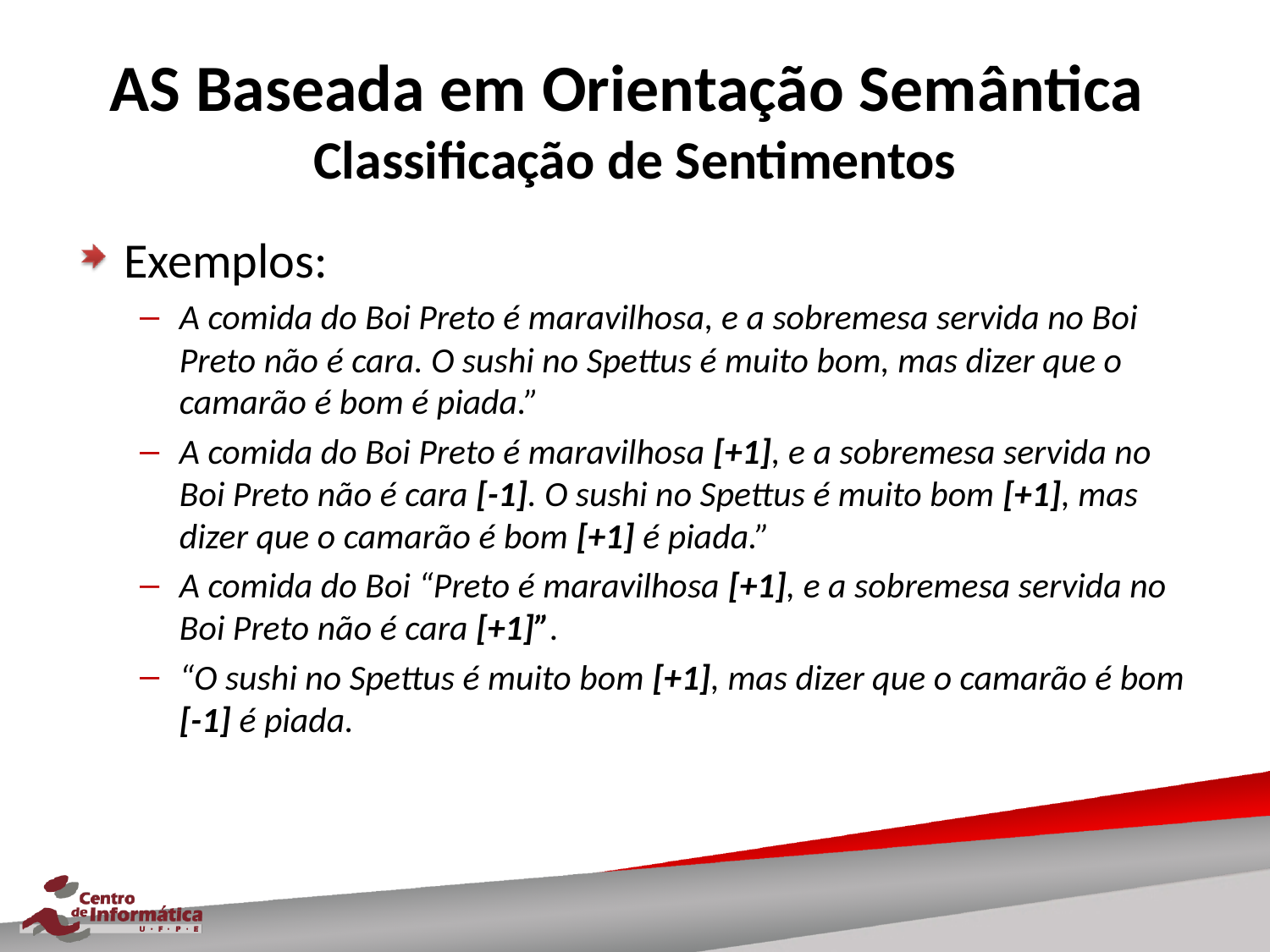

# AS Baseada em Orientação Semântica Classificação de Sentimentos
Exemplos:
A comida do Boi Preto é maravilhosa, e a sobremesa servida no Boi Preto não é cara. O sushi no Spettus é muito bom, mas dizer que o camarão é bom é piada.”
A comida do Boi Preto é maravilhosa [+1], e a sobremesa servida no Boi Preto não é cara [-1]. O sushi no Spettus é muito bom [+1], mas dizer que o camarão é bom [+1] é piada.”
A comida do Boi “Preto é maravilhosa [+1], e a sobremesa servida no Boi Preto não é cara [+1]”.
“O sushi no Spettus é muito bom [+1], mas dizer que o camarão é bom [-1] é piada.